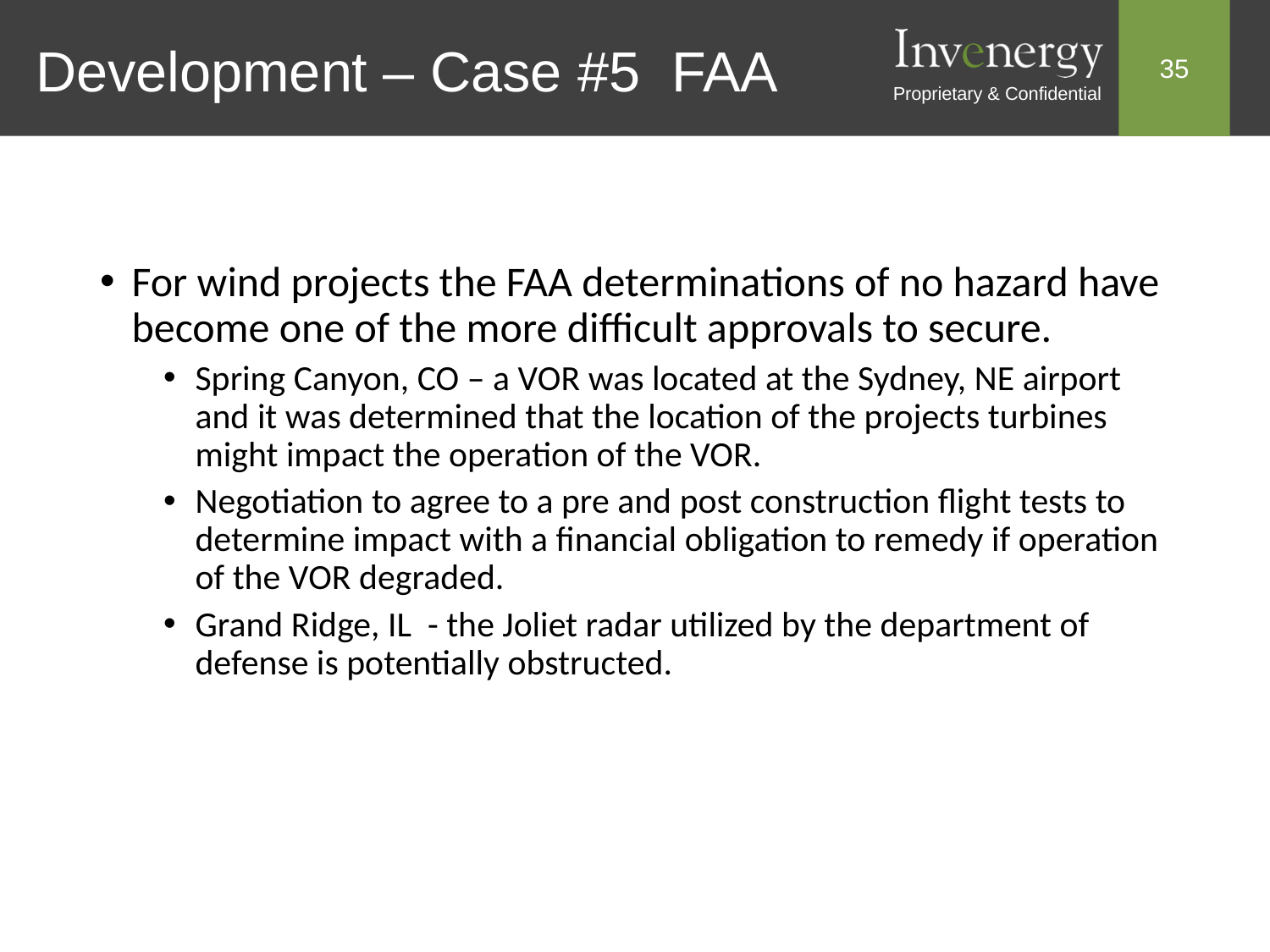

# Development – Case #5  FAA
For wind projects the FAA determinations of no hazard have become one of the more difficult approvals to secure.
Spring Canyon, CO – a VOR was located at the Sydney, NE airport and it was determined that the location of the projects turbines might impact the operation of the VOR.
Negotiation to agree to a pre and post construction flight tests to determine impact with a financial obligation to remedy if operation of the VOR degraded.
Grand Ridge, IL  - the Joliet radar utilized by the department of defense is potentially obstructed.